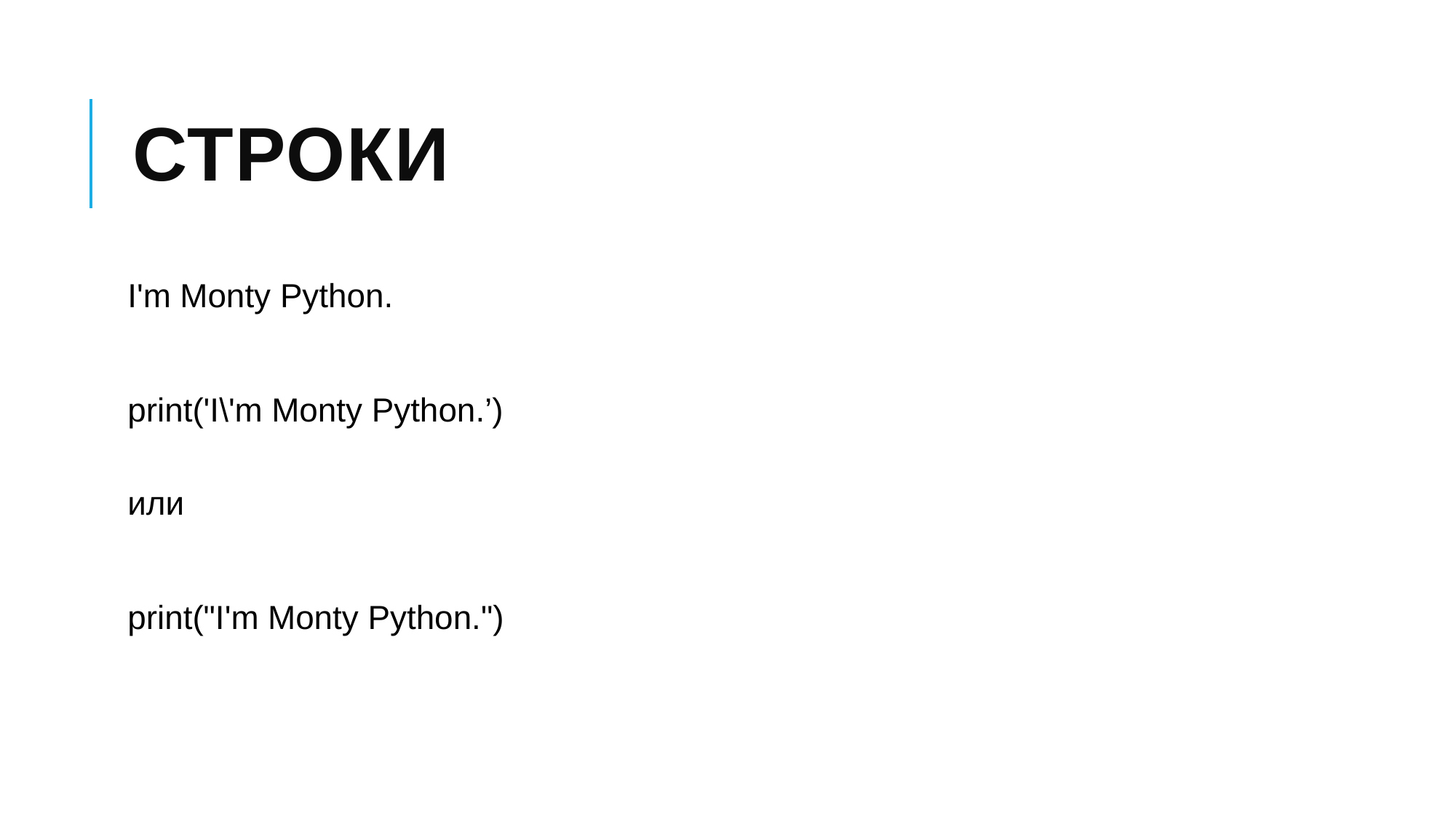

# строки
I'm Monty Python.

print('I\'m Monty Python.’)
или

print("I'm Monty Python.")